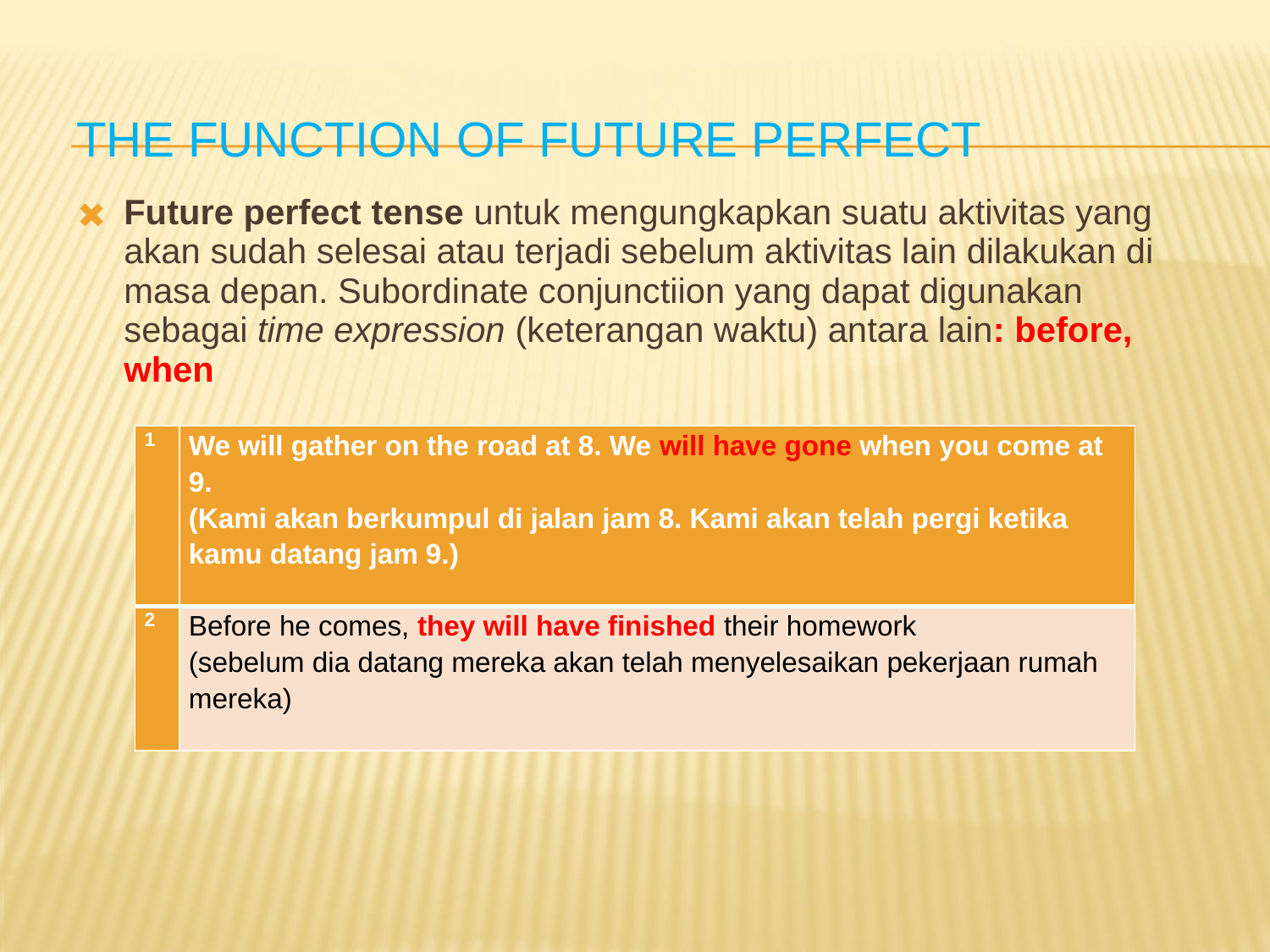

THE FUNCTION OF FUTURE PERFECT
Future perfect tense untuk mengungkapkan suatu aktivitas yang akan sudah selesai atau terjadi sebelum aktivitas lain dilakukan di masa depan. Subordinate conjunctiion yang dapat digunakan sebagai time expression (keterangan waktu) antara lain: before, when

| 1 | We will gather on the road at 8. We will have gone when you come at 9. (Kami akan berkumpul di jalan jam 8. Kami akan telah pergi ketika kamu datang jam 9.) |
| --- | --- |
| 2 | Before he comes, they will have finished their homework (sebelum dia datang mereka akan telah menyelesaikan pekerjaan rumah mereka) |